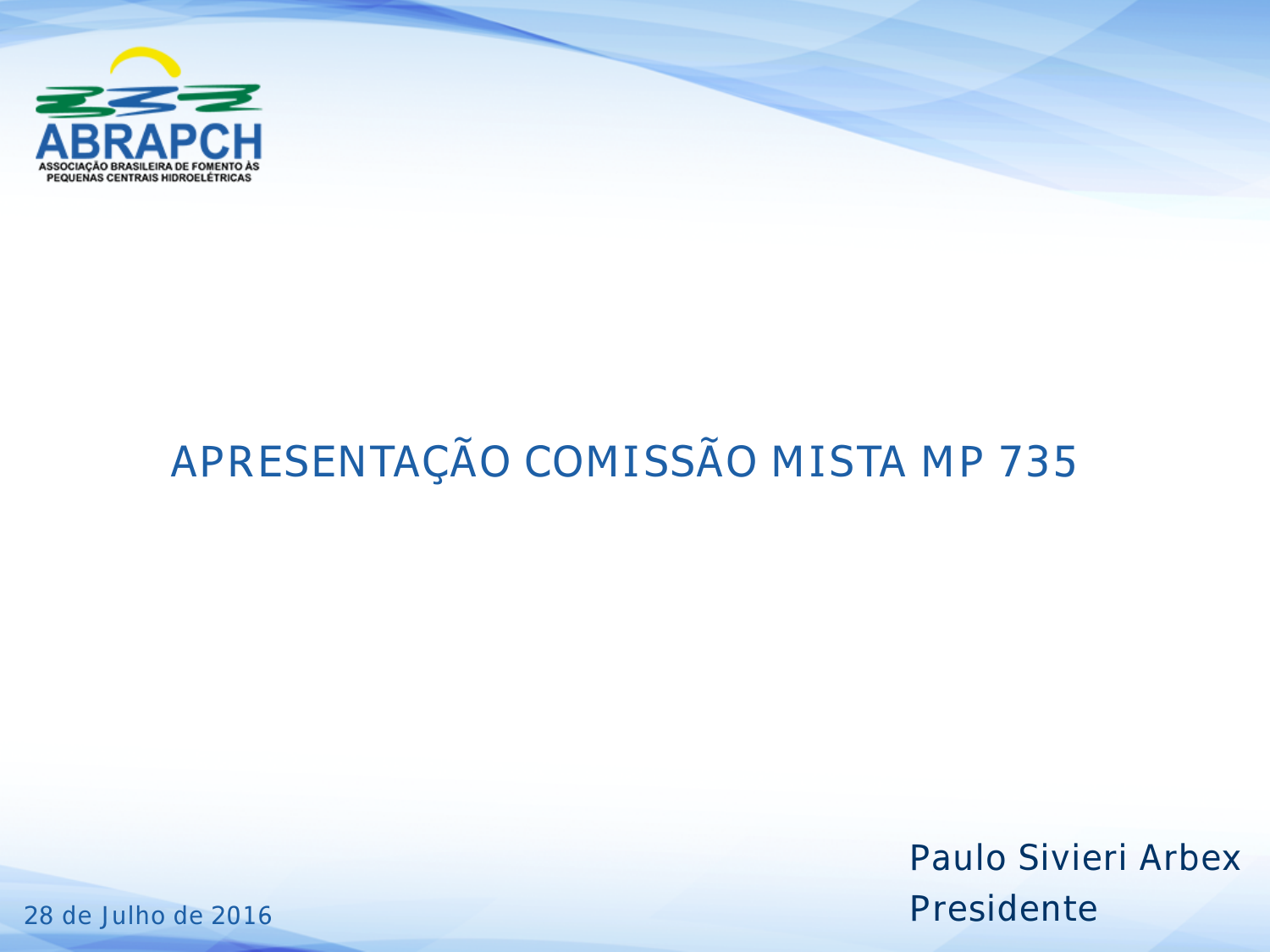

# APRESENTAÇÃO COMISSÃO MISTA MP 735

Paulo Sivieri Arbex
Presidente
28 de Julho de 2016